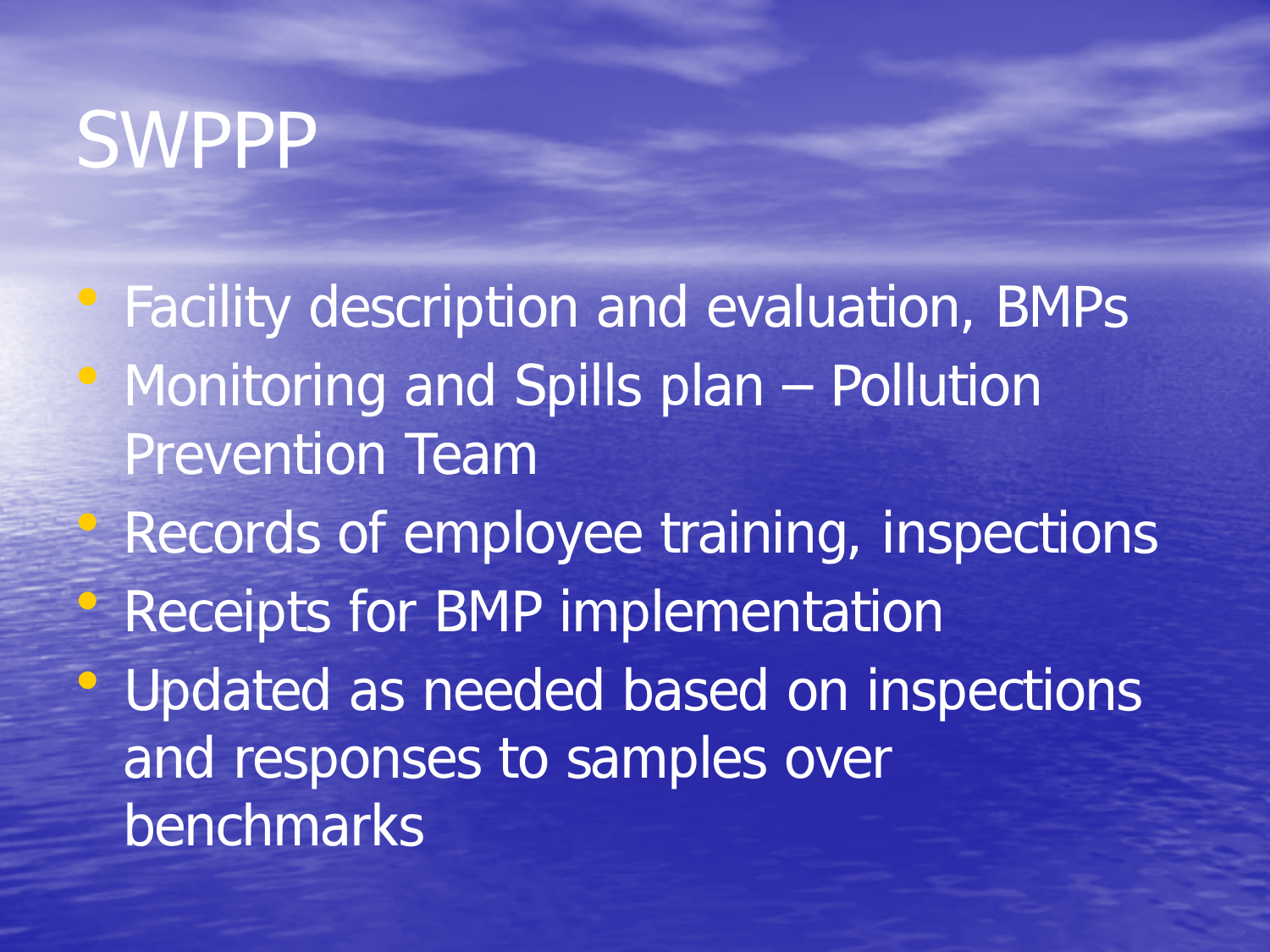

# SWPPP
Facility description and evaluation, BMPs
Monitoring and Spills plan – Pollution Prevention Team
Records of employee training, inspections
Receipts for BMP implementation
Updated as needed based on inspections and responses to samples over benchmarks